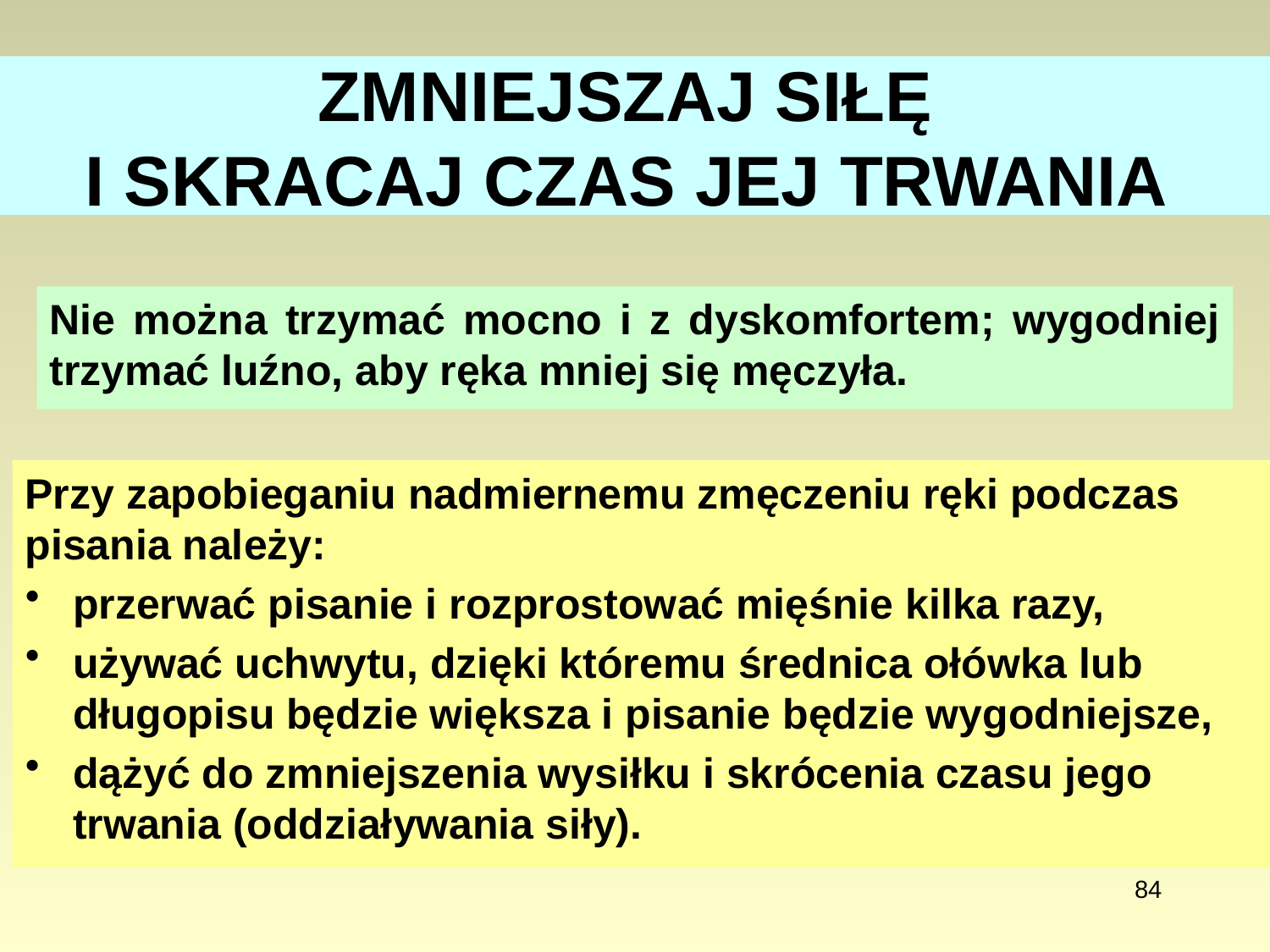

# ZMNIEJSZAJ SIŁĘ I SKRACAJ CZAS JEJ TRWANIA
Nie można trzymać mocno i z dyskomfortem; wygodniej trzymać luźno, aby ręka mniej się męczyła.
Przy zapobieganiu nadmiernemu zmęczeniu ręki podczas pisania należy:
przerwać pisanie i rozprostować mięśnie kilka razy,
używać uchwytu, dzięki któremu średnica ołówka lub długopisu będzie większa i pisanie będzie wygodniejsze,
dążyć do zmniejszenia wysiłku i skrócenia czasu jego trwania (oddziaływania siły).

84